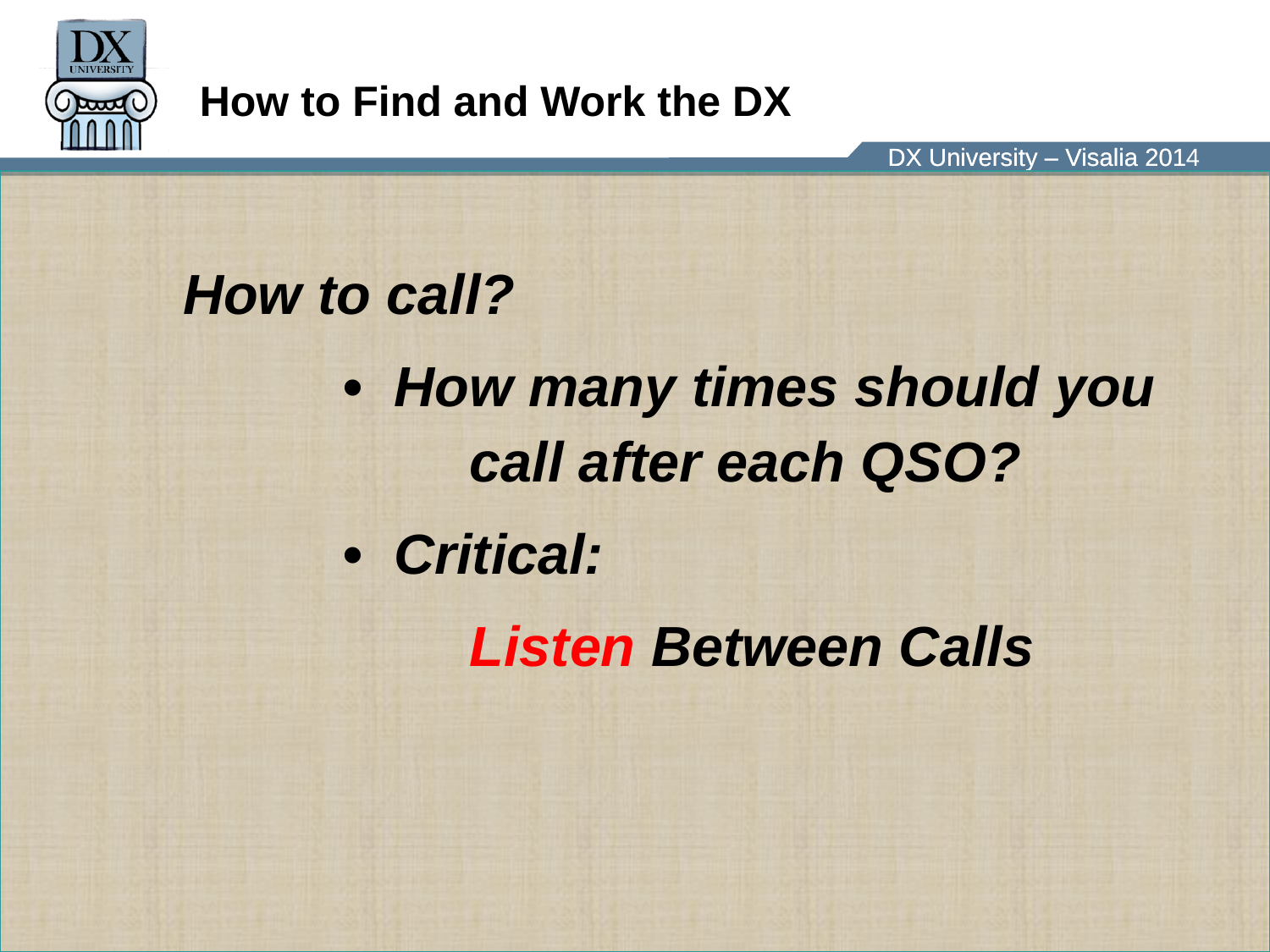

# How to Find and Work the DX
How to call?
		•  How many times should you
			call after each QSO?
		•  Critical:
			Listen Between Calls